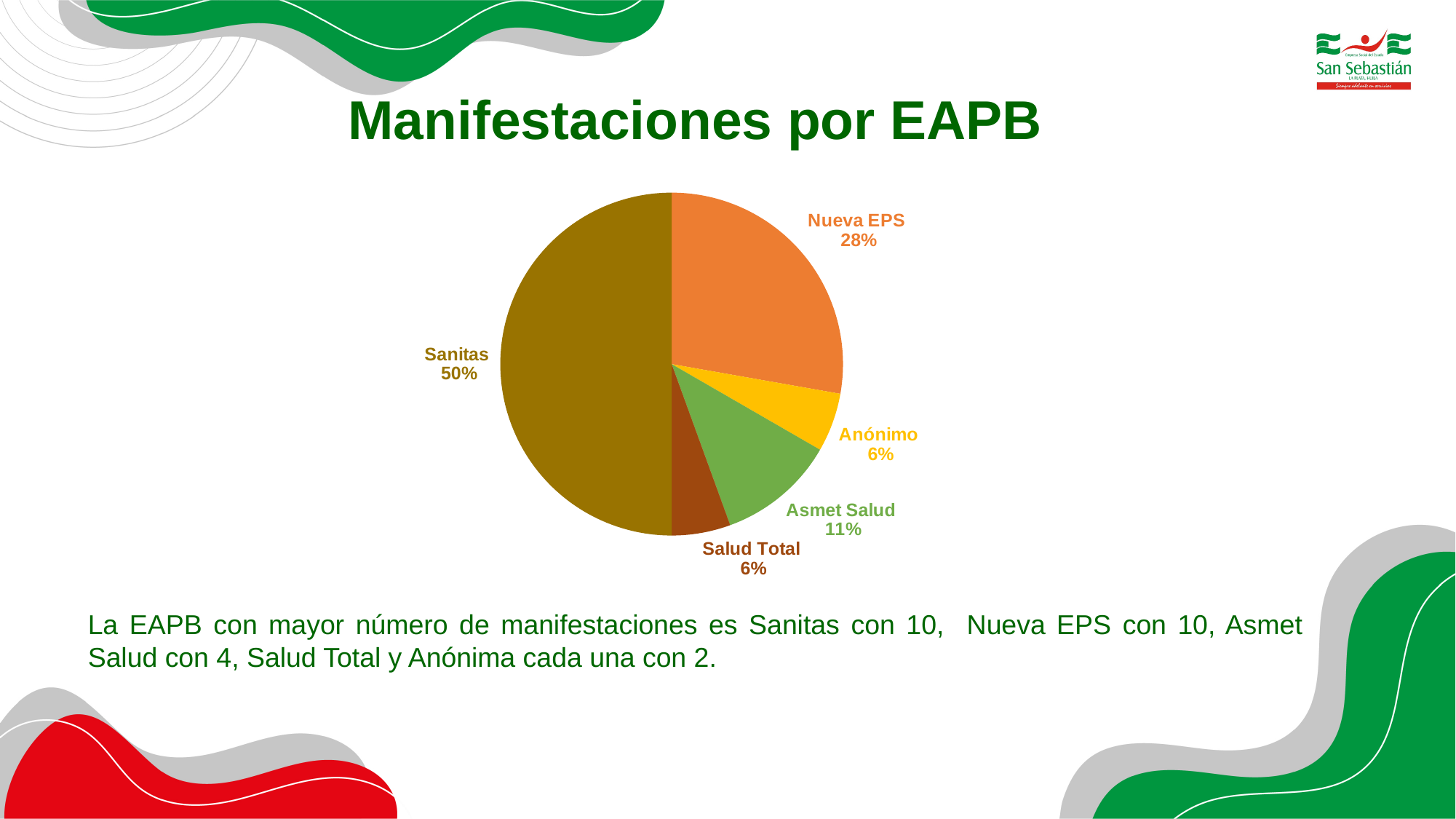

### Chart

| Category |  |
|---|---|
| Nueva EPS  | 10.0 |
| Anónimo  | 2.0 |
| Asmet Salud  | 4.0 |
| Salud Total  | 2.0 |
| Sanitas  | 18.0 |
# Manifestaciones por EAPB
La EAPB con mayor número de manifestaciones es Sanitas con 10,  Nueva EPS con 10, Asmet Salud con 4, Salud Total y Anónima cada una con 2.